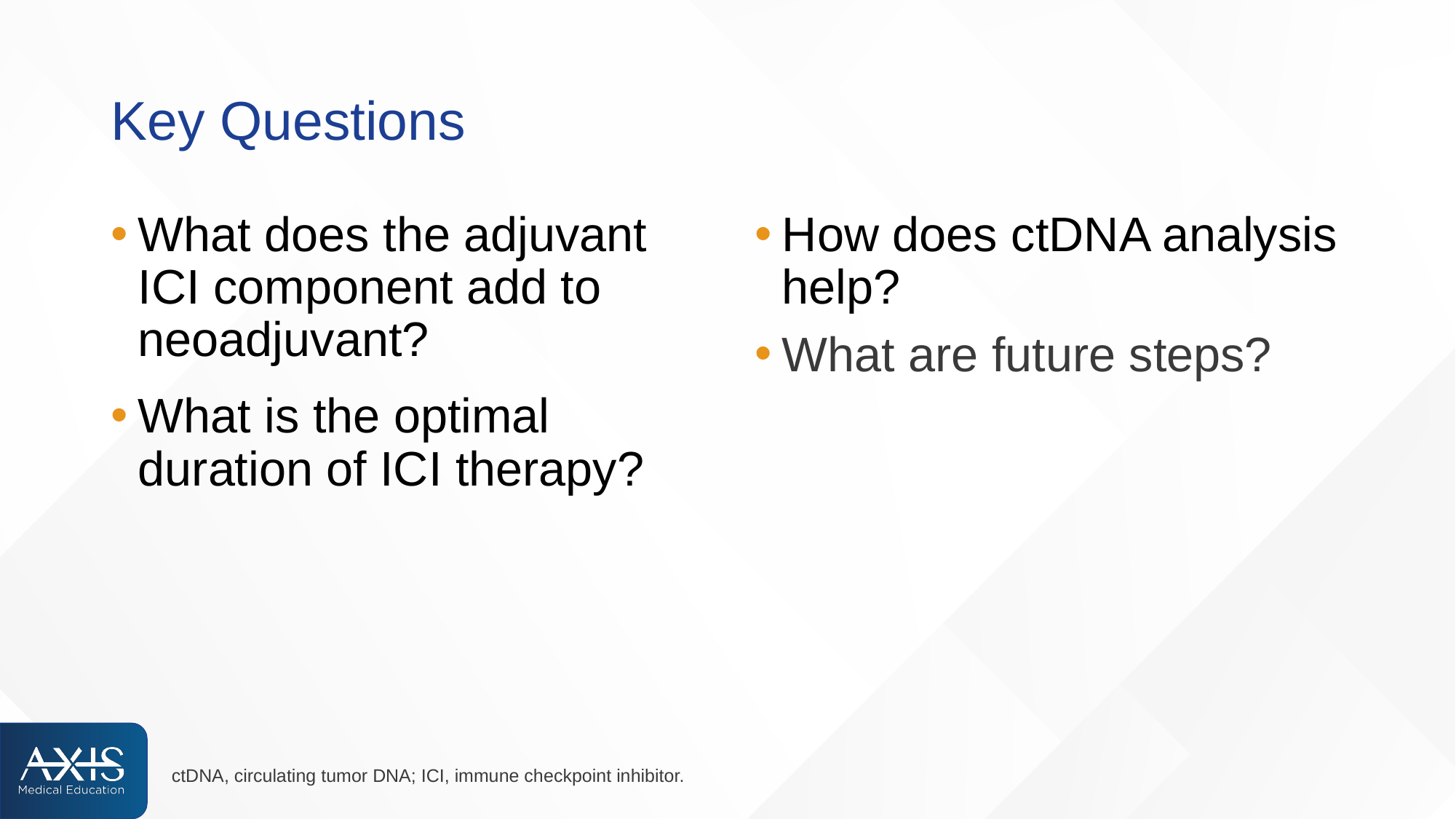

# Key Questions
What does the adjuvant ICI component add to neoadjuvant?
What is the optimal duration of ICI therapy?

How does ctDNA analysis help?
What are future steps?

ctDNA, circulating tumor DNA; ICI, immune checkpoint inhibitor.